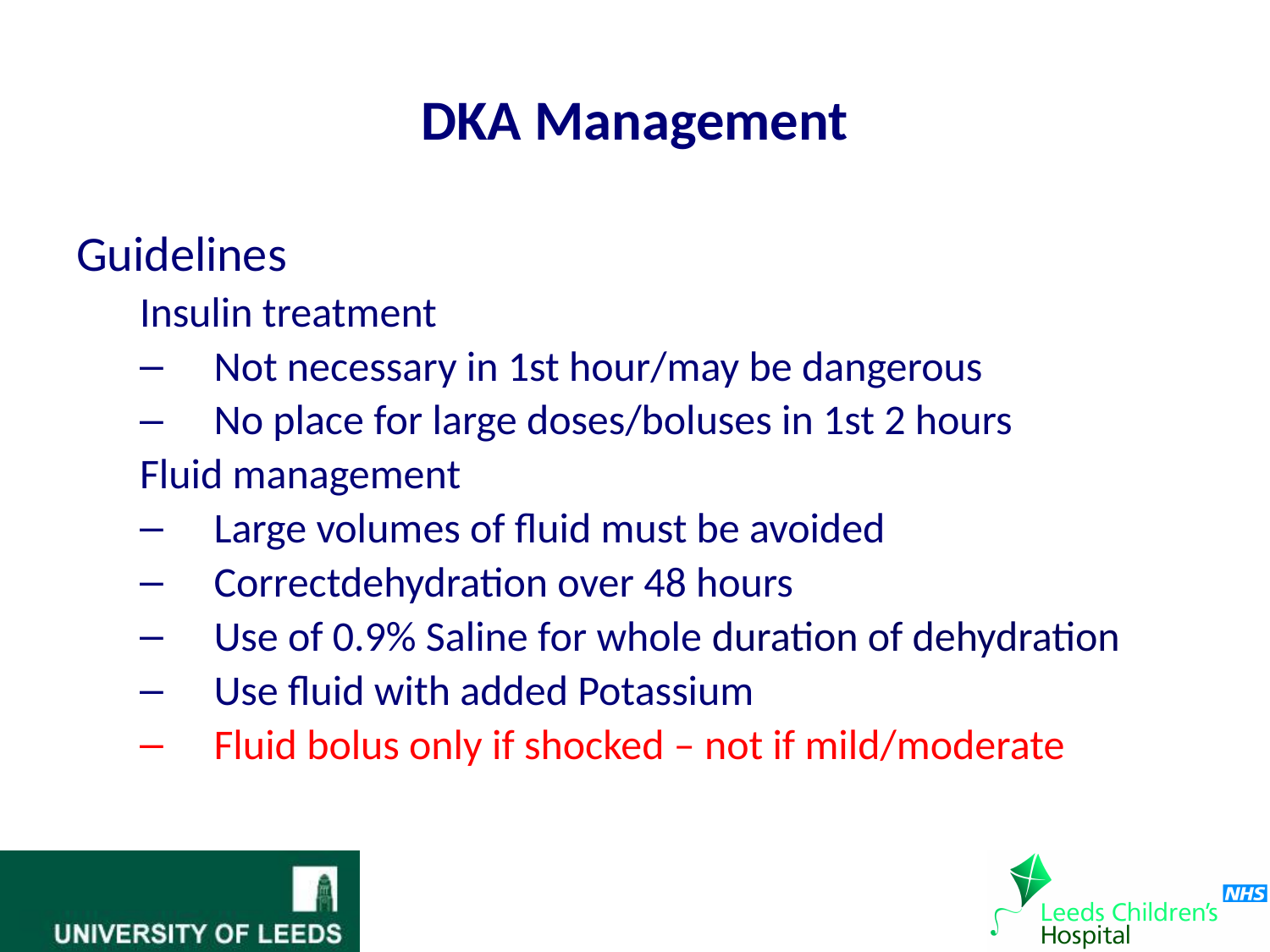

# DKA Management
Guidelines
Insulin treatment
Not necessary in 1st hour/may be dangerous
No place for large doses/boluses in 1st 2 hours
Fluid management
Large volumes of fluid must be avoided
Correctdehydration over 48 hours
Use of 0.9% Saline for whole duration of dehydration
Use fluid with added Potassium
Fluid bolus only if shocked – not if mild/moderate